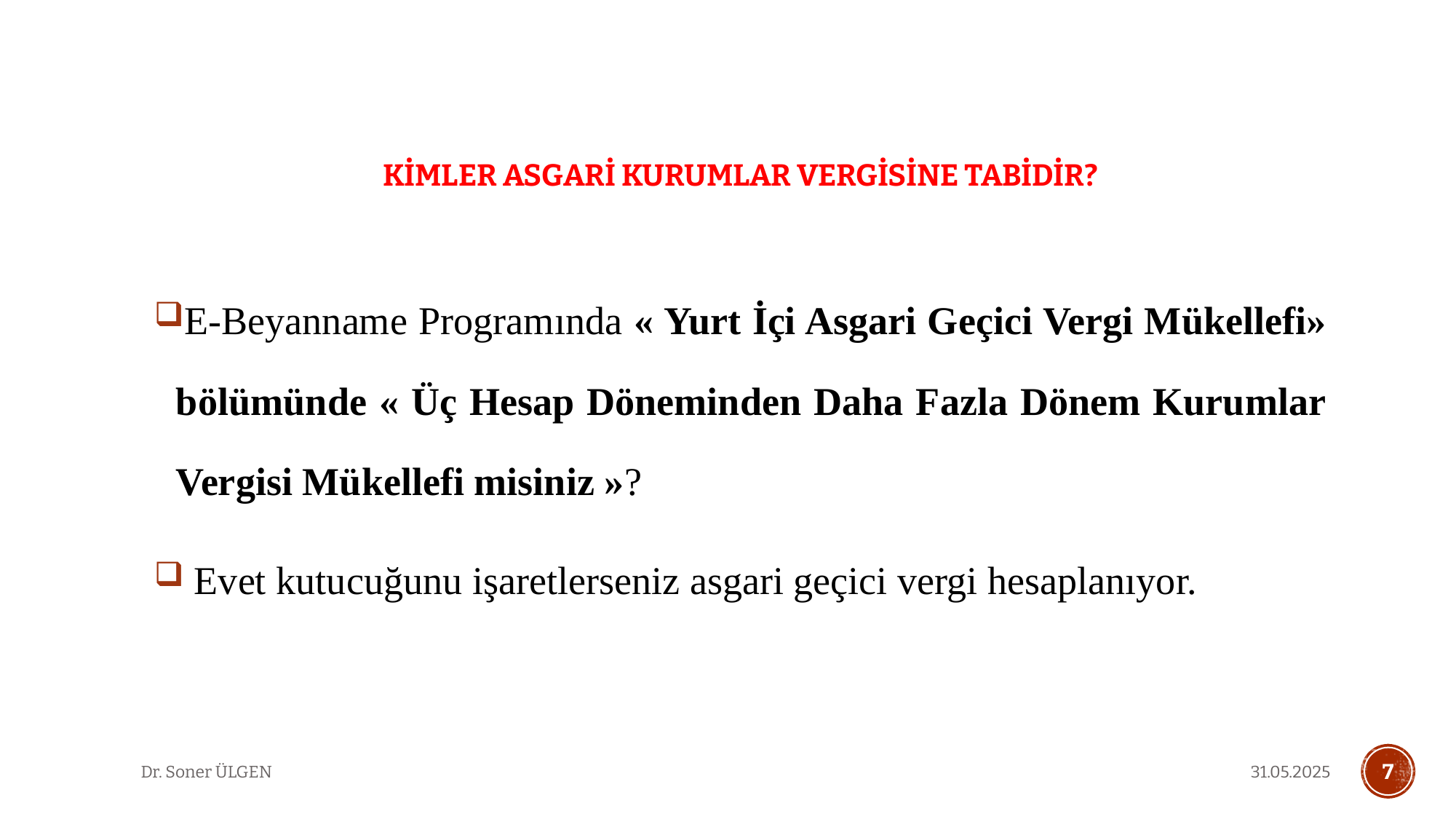

KİMLER ASGARİ KURUMLAR VERGİSİNE TABİDİR?

E-Beyanname Programında « Yurt İçi Asgari Geçici Vergi Mükellefi» bölümünde « Üç Hesap Döneminden Daha Fazla Dönem Kurumlar Vergisi Mükellefi misiniz »?
 Evet kutucuğunu işaretlerseniz asgari geçici vergi hesaplanıyor.

Dr. Soner ÜLGEN
31.05.2025
7